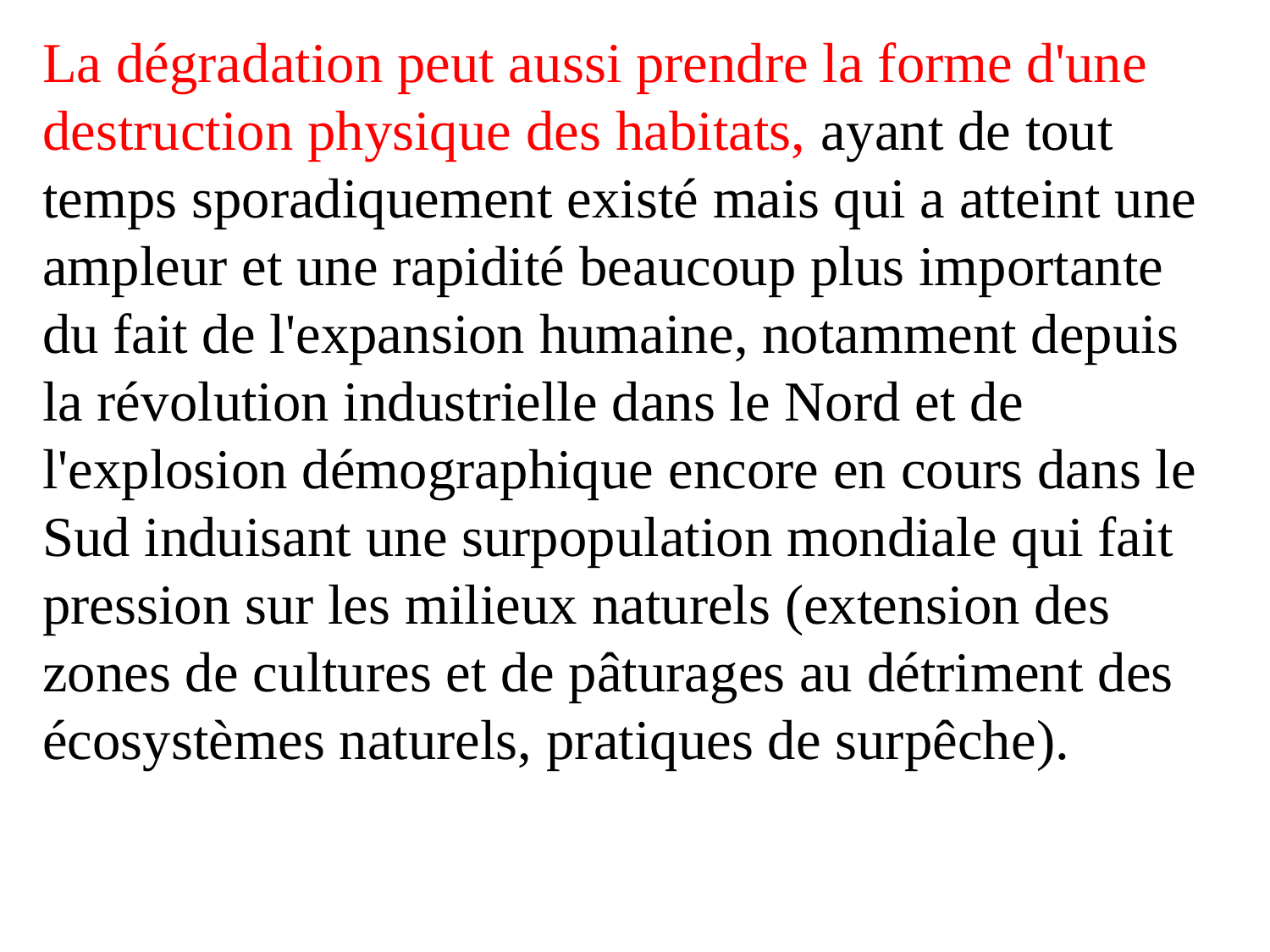

La dégradation peut aussi prendre la forme d'une destruction physique des habitats, ayant de tout temps sporadiquement existé mais qui a atteint une ampleur et une rapidité beaucoup plus importante du fait de l'expansion humaine, notamment depuis la révolution industrielle dans le Nord et de l'explosion démographique encore en cours dans le Sud induisant une surpopulation mondiale qui fait pression sur les milieux naturels (extension des zones de cultures et de pâturages au détriment des écosystèmes naturels, pratiques de surpêche).